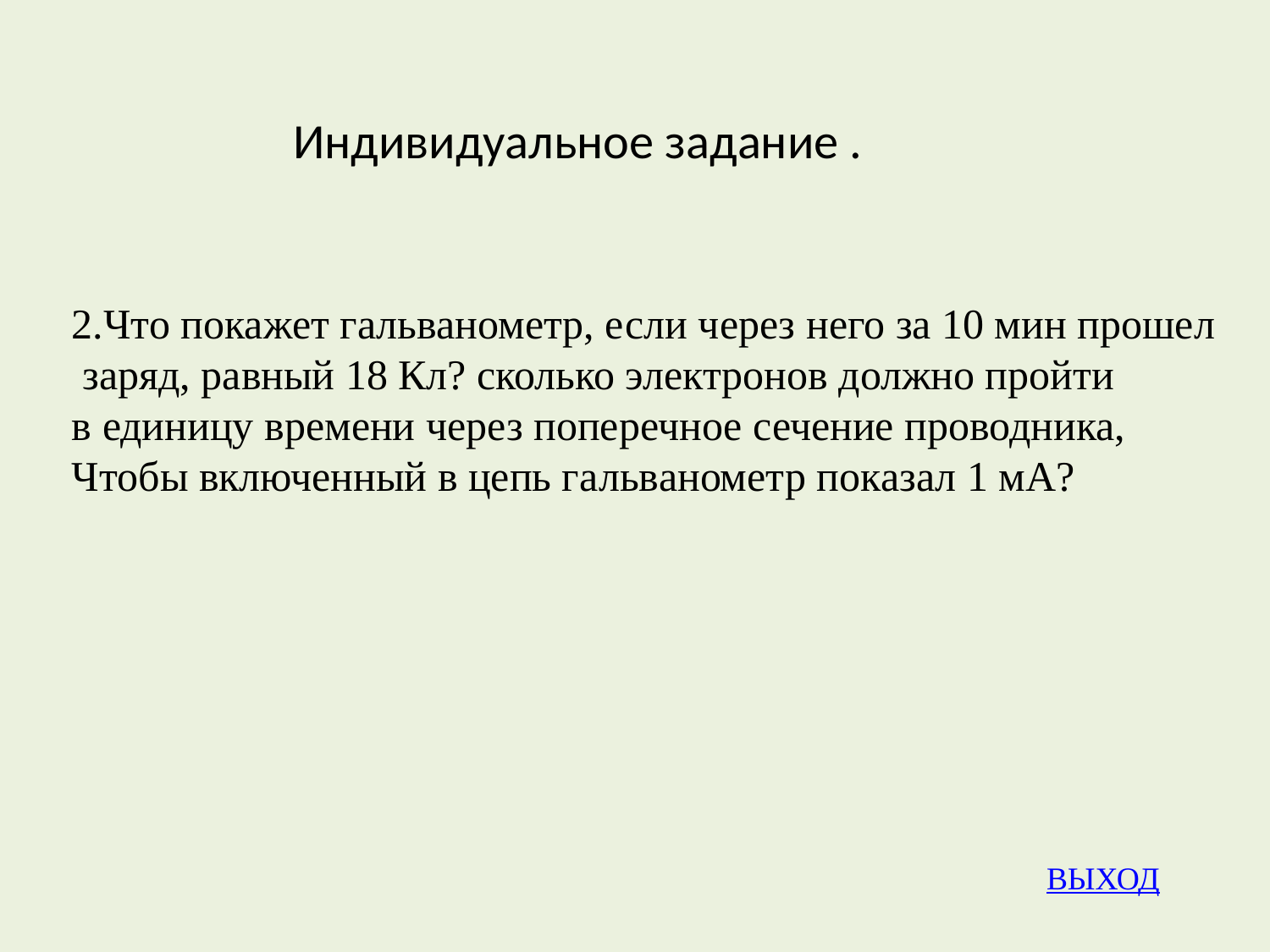

# Индивидуальное задание .
2.Что покажет гальванометр, если через него за 10 мин прошел
 заряд, равный 18 Кл? сколько электронов должно пройти
в единицу времени через поперечное сечение проводника,
Чтобы включенный в цепь гальванометр показал 1 мА?
ВЫХОД